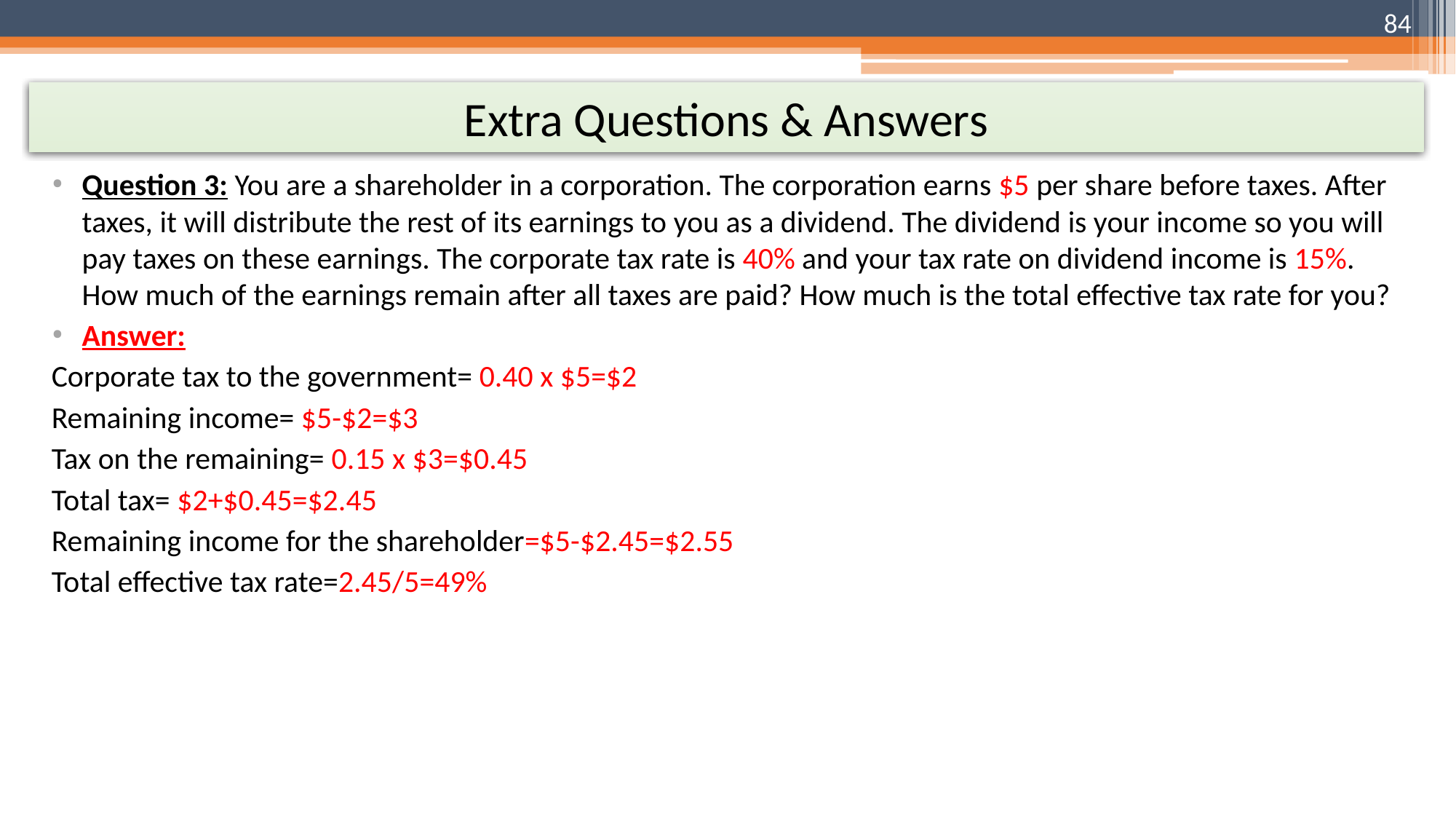

84
# Extra Questions & Answers
Question 3: You are a shareholder in a corporation. The corporation earns $5 per share before taxes. After taxes, it will distribute the rest of its earnings to you as a dividend. The dividend is your income so you will pay taxes on these earnings. The corporate tax rate is 40% and your tax rate on dividend income is 15%. How much of the earnings remain after all taxes are paid? How much is the total effective tax rate for you?
Answer:
Corporate tax to the government= 0.40 x $5=$2
Remaining income= $5-$2=$3
Tax on the remaining= 0.15 x $3=$0.45
Total tax= $2+$0.45=$2.45
Remaining income for the shareholder=$5-$2.45=$2.55
Total effective tax rate=2.45/5=49%